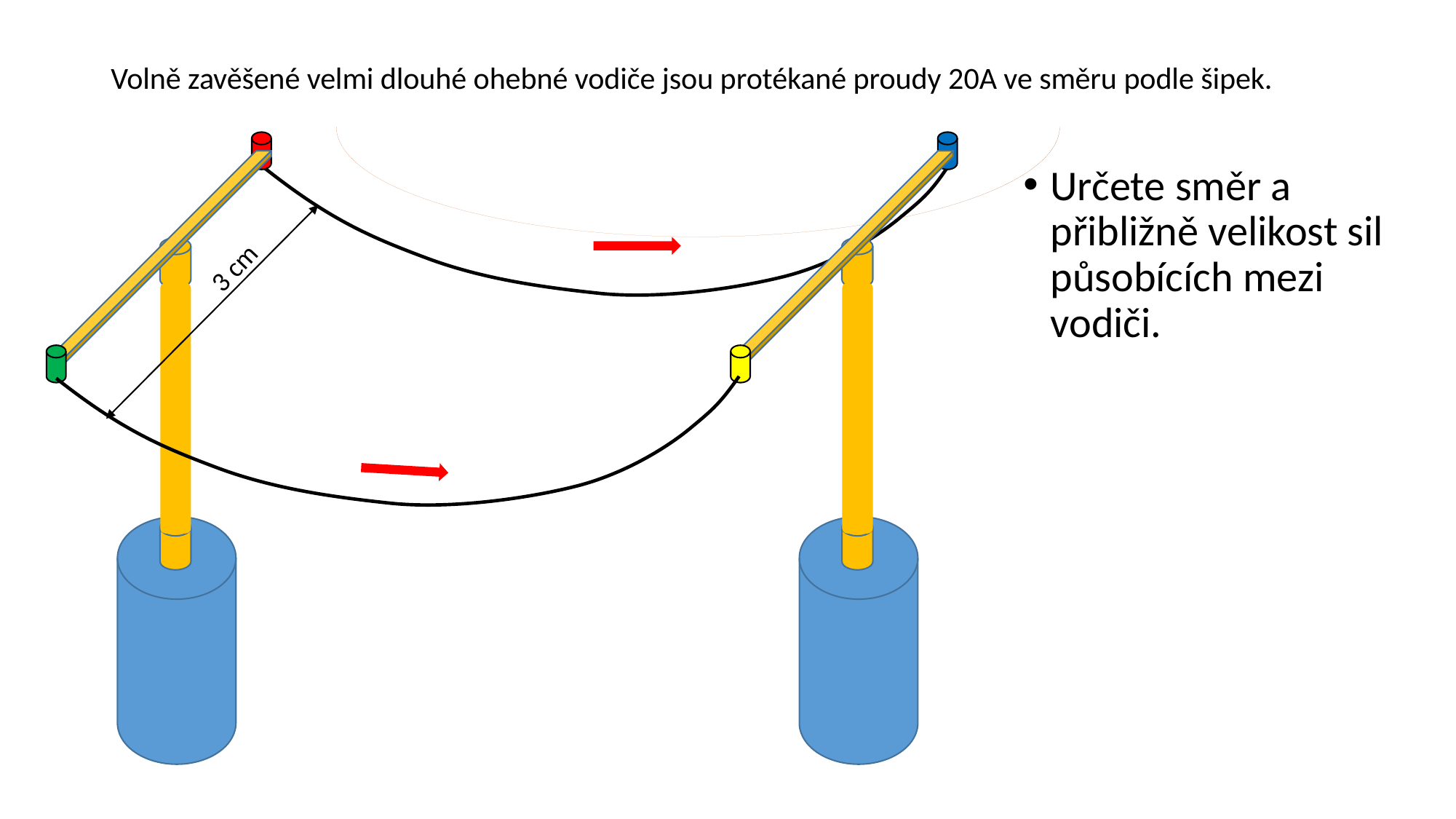

# Volně zavěšené velmi dlouhé ohebné vodiče jsou protékané proudy 20A ve směru podle šipek.

Určete směr a přibližně velikost sil působících mezi vodiči.

3 cm